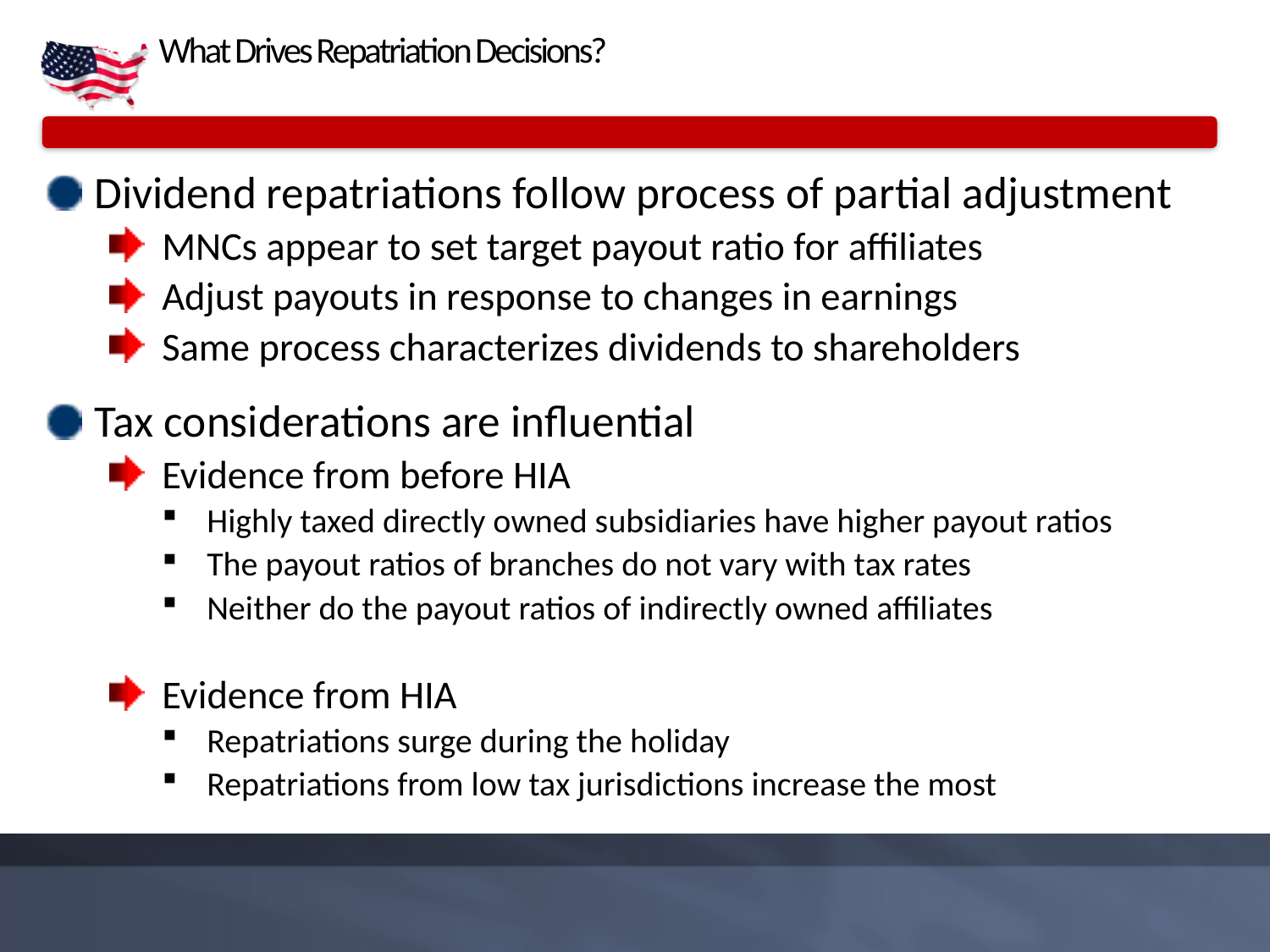

# What Drives Repatriation Decisions?
Dividend repatriations follow process of partial adjustment
MNCs appear to set target payout ratio for affiliates
Adjust payouts in response to changes in earnings
Same process characterizes dividends to shareholders

Tax considerations are influential
Evidence from before HIA
Highly taxed directly owned subsidiaries have higher payout ratios
The payout ratios of branches do not vary with tax rates
Neither do the payout ratios of indirectly owned affiliates

Evidence from HIA
Repatriations surge during the holiday
Repatriations from low tax jurisdictions increase the most